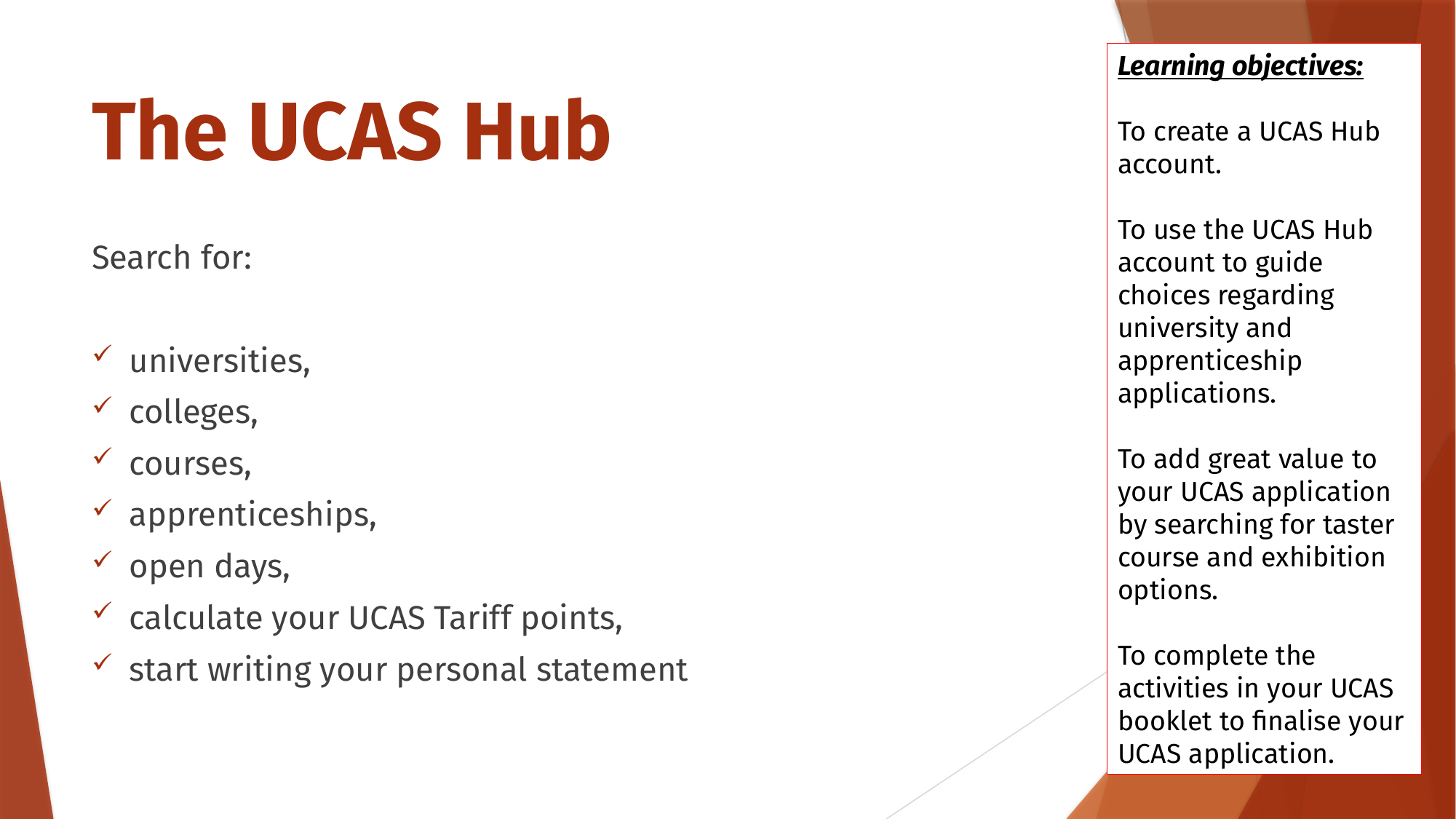

Learning objectives:

To create a UCAS Hub account.

To use the UCAS Hub account to guide choices regarding university and apprenticeship applications.

To add great value to your UCAS application by searching for taster course and exhibition options.

To complete the activities in your UCAS booklet to finalise your UCAS application.
# The UCAS Hub
Search for:

universities,
colleges,
courses,
apprenticeships,
open days,
calculate your UCAS Tariff points,
start writing your personal statement